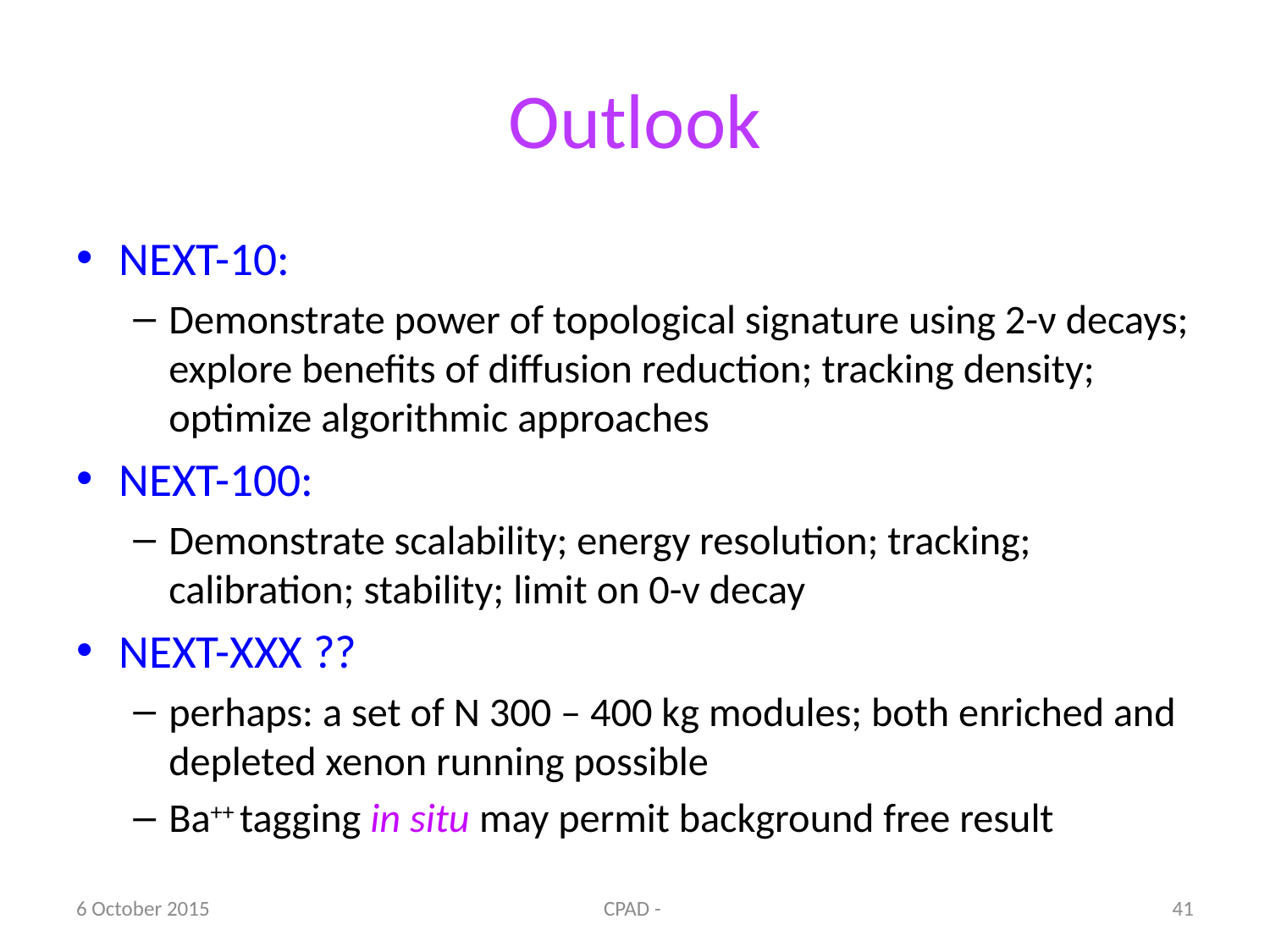

# Outlook
NEXT-10:
Demonstrate power of topological signature using 2-ν decays; explore benefits of diffusion reduction; tracking density; optimize algorithmic approaches
NEXT-100:
Demonstrate scalability; energy resolution; tracking; calibration; stability; limit on 0-v decay
NEXT-XXX ??
perhaps: a set of N 300 – 400 kg modules; both enriched and depleted xenon running possible
Ba++ tagging in situ may permit background free result
6 October 2015
CPAD -
41